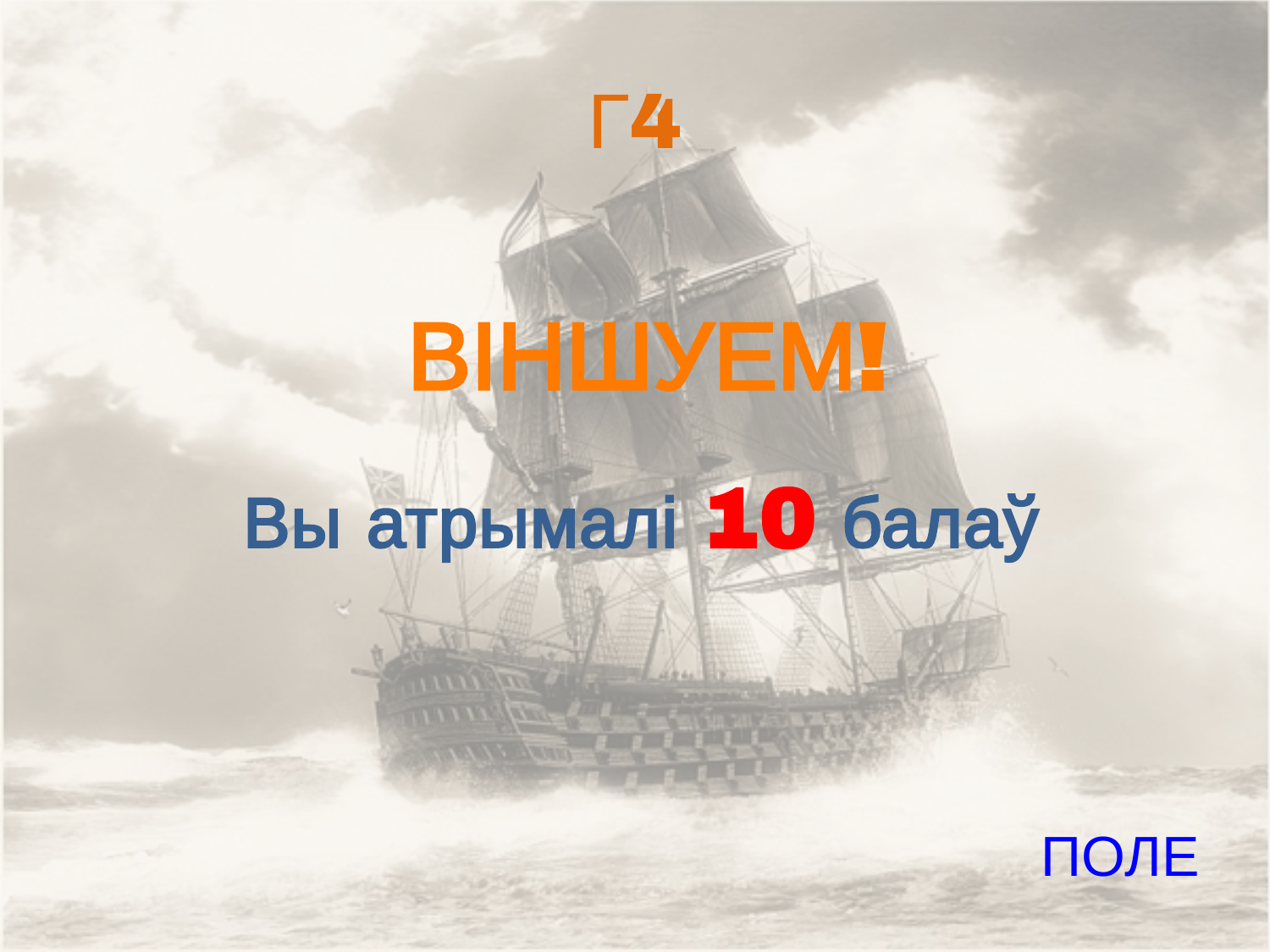

# Г4
ВІНШУЕМ!
Вы атрымалі 10 балаў

ПОЛЕ